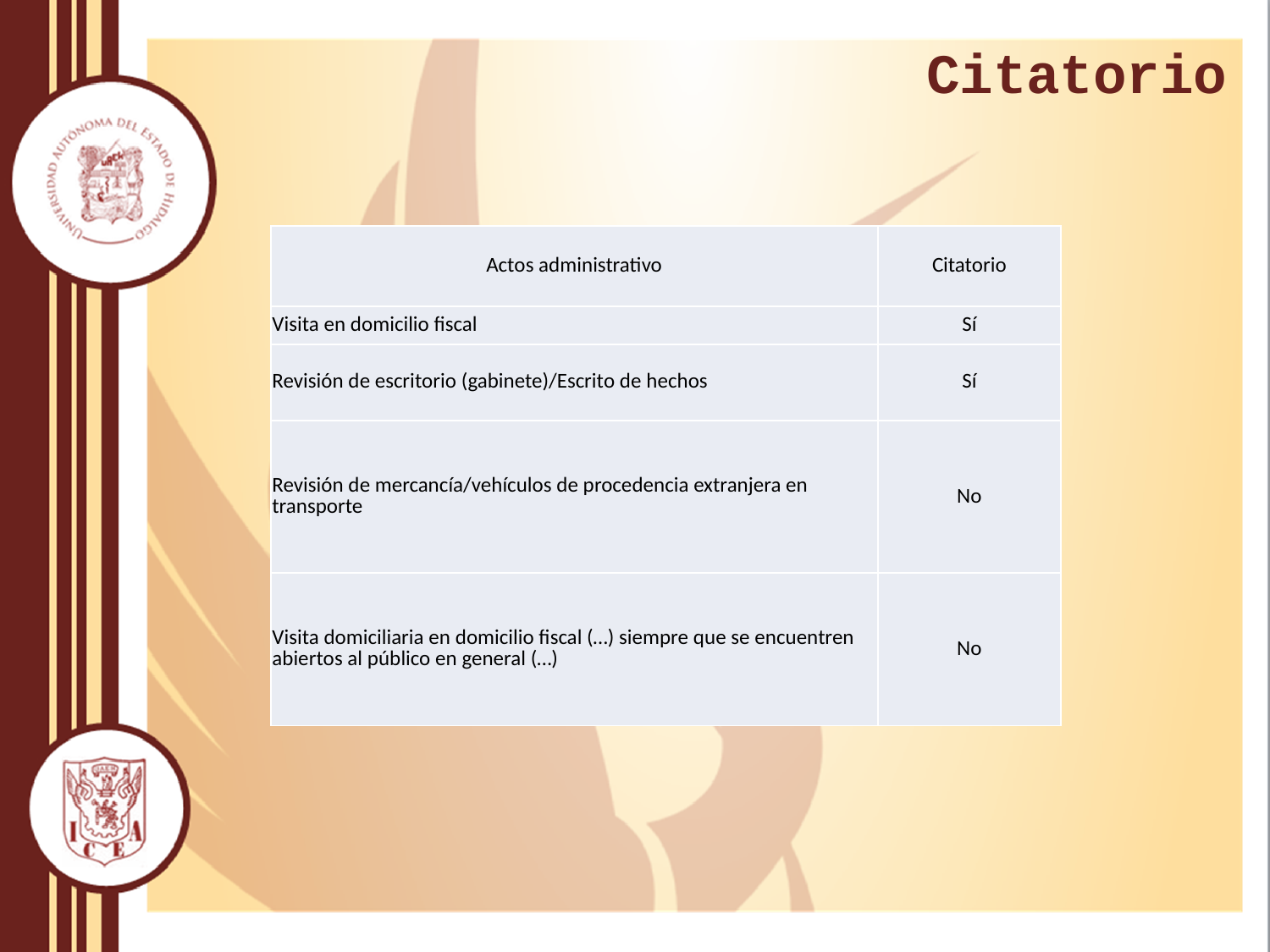

# Citatorio
| Actos administrativo | Citatorio |
| --- | --- |
| Visita en domicilio fiscal | Sí |
| Revisión de escritorio (gabinete)/Escrito de hechos | Sí |
| Revisión de mercancía/vehículos de procedencia extranjera en transporte | No |
| Visita domiciliaria en domicilio fiscal (…) siempre que se encuentren abiertos al público en general (…) | No |